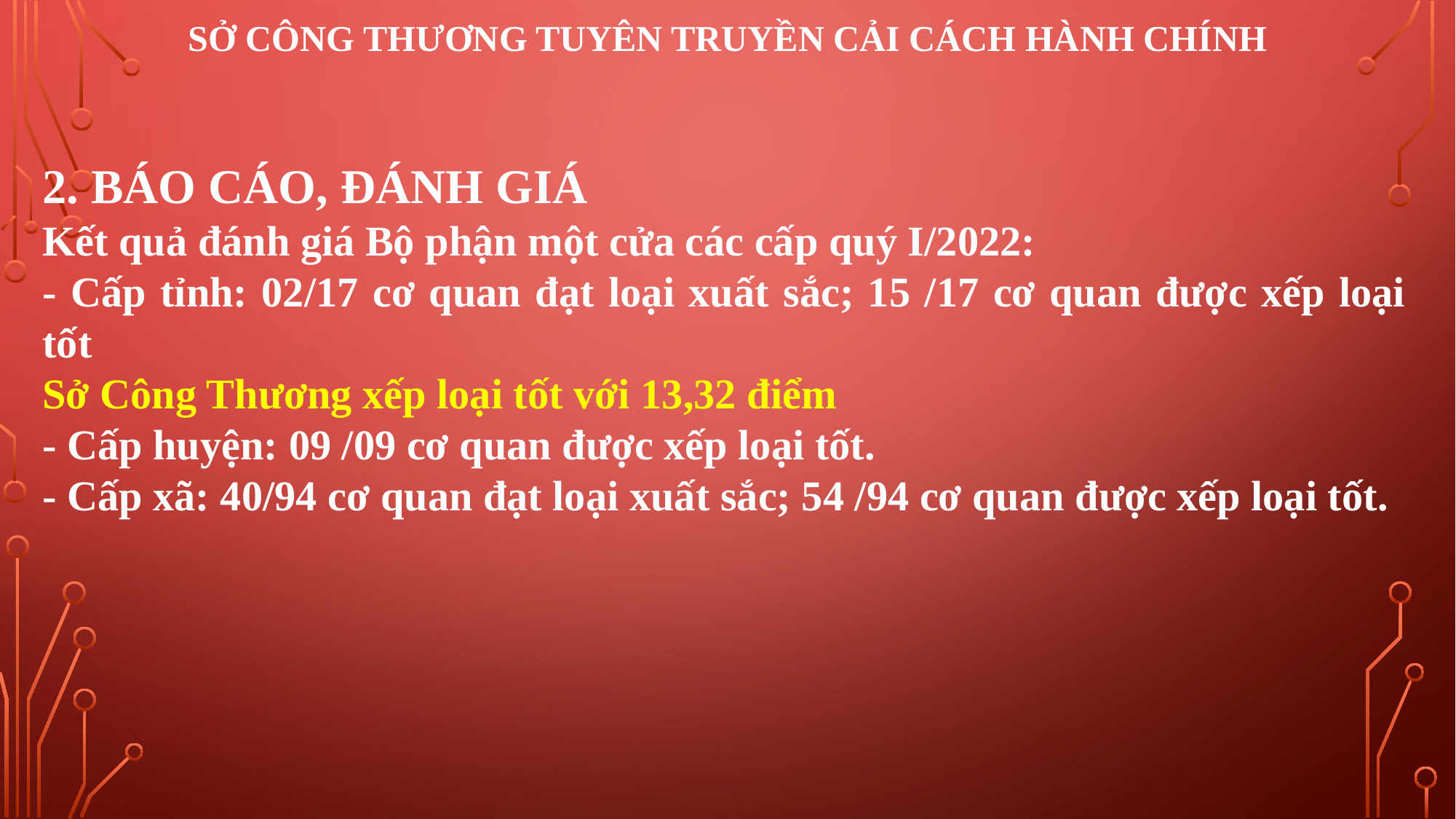

# SỞ CÔNG THƯƠNG TUYÊN TRUYỀN CẢI CÁCH HÀNH CHÍNH
2. BÁO CÁO, ĐÁNH GIÁ
Kết quả đánh giá Bộ phận một cửa các cấp quý I/2022:
- Cấp tỉnh: 02/17 cơ quan đạt loại xuất sắc; 15 /17 cơ quan được xếp loại tốt
Sở Công Thương xếp loại tốt với 13,32 điểm
- Cấp huyện: 09 /09 cơ quan được xếp loại tốt.
- Cấp xã: 40/94 cơ quan đạt loại xuất sắc; 54 /94 cơ quan được xếp loại tốt.